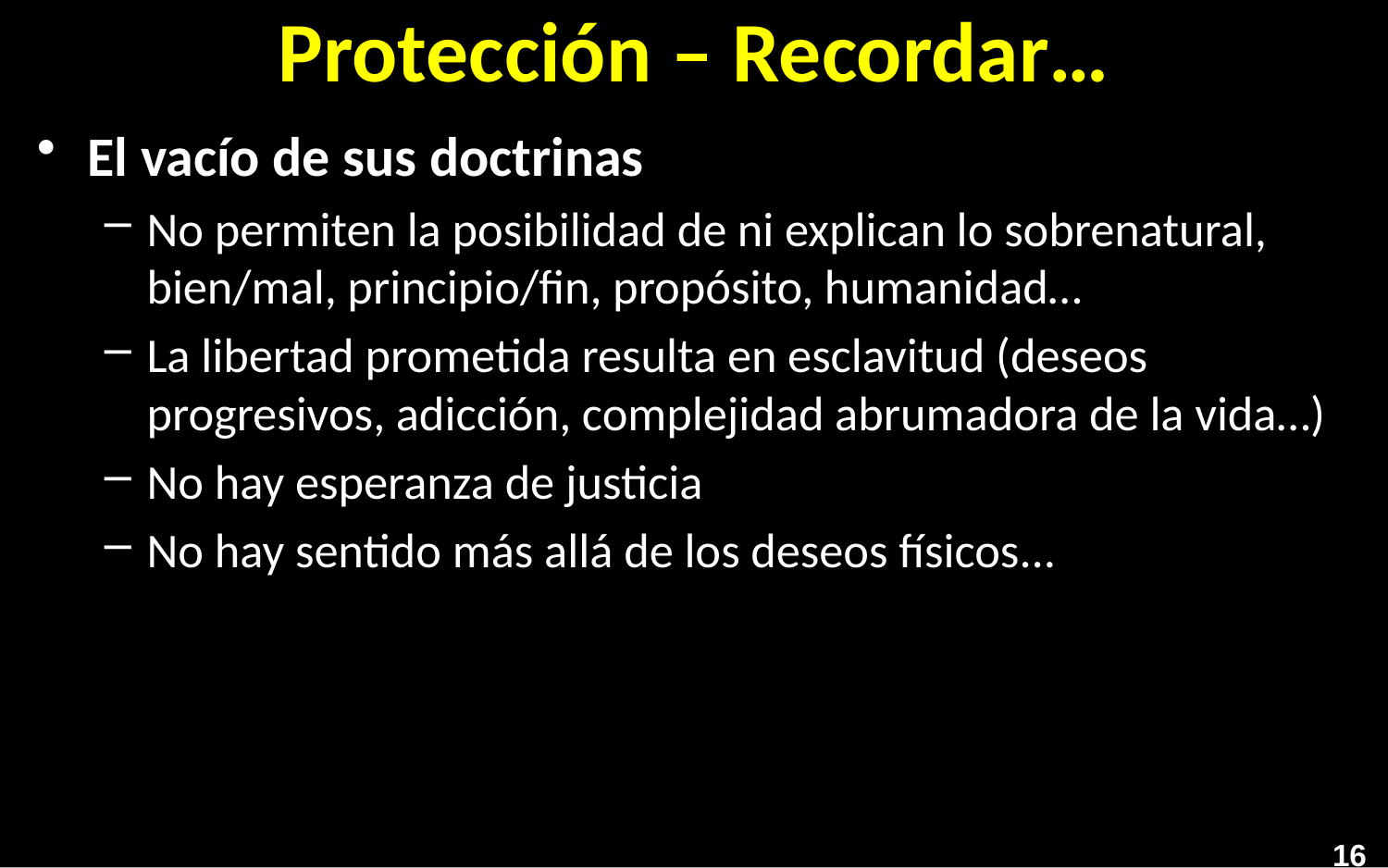

# Protección – Recordar…
El vacío de sus doctrinas
No permiten la posibilidad de ni explican lo sobrenatural, bien/mal, principio/fin, propósito, humanidad…
La libertad prometida resulta en esclavitud (deseos progresivos, adicción, complejidad abrumadora de la vida…)
No hay esperanza de justicia
No hay sentido más allá de los deseos físicos...
16